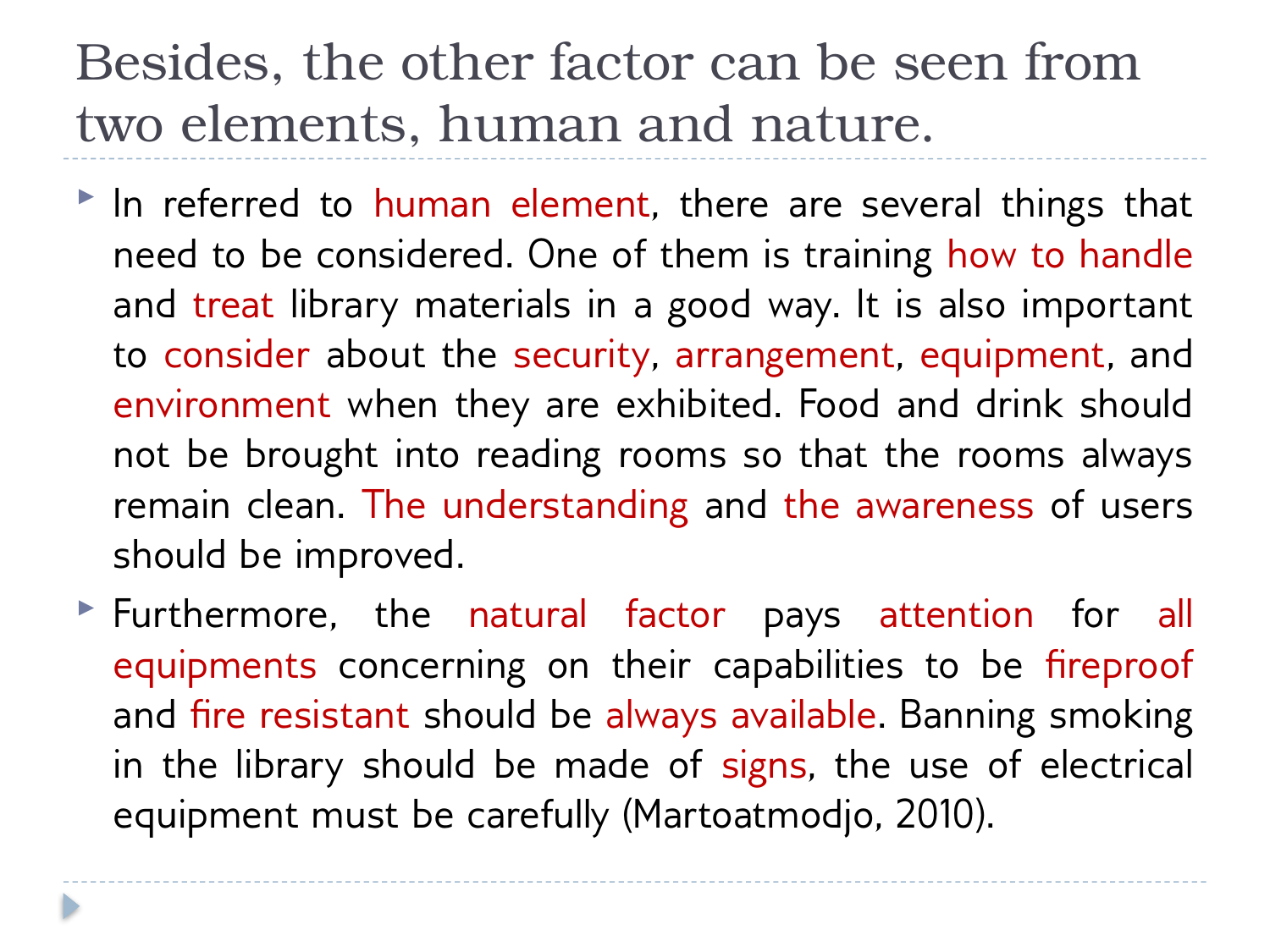

# Besides, the other factor can be seen from two elements, human and nature.
In referred to human element, there are several things that need to be considered. One of them is training how to handle and treat library materials in a good way. It is also important to consider about the security, arrangement, equipment, and environment when they are exhibited. Food and drink should not be brought into reading rooms so that the rooms always remain clean. The understanding and the awareness of users should be improved.
Furthermore, the natural factor pays attention for all equipments concerning on their capabilities to be fireproof and fire resistant should be always available. Banning smoking in the library should be made of signs, the use of electrical equipment must be carefully (Martoatmodjo, 2010).